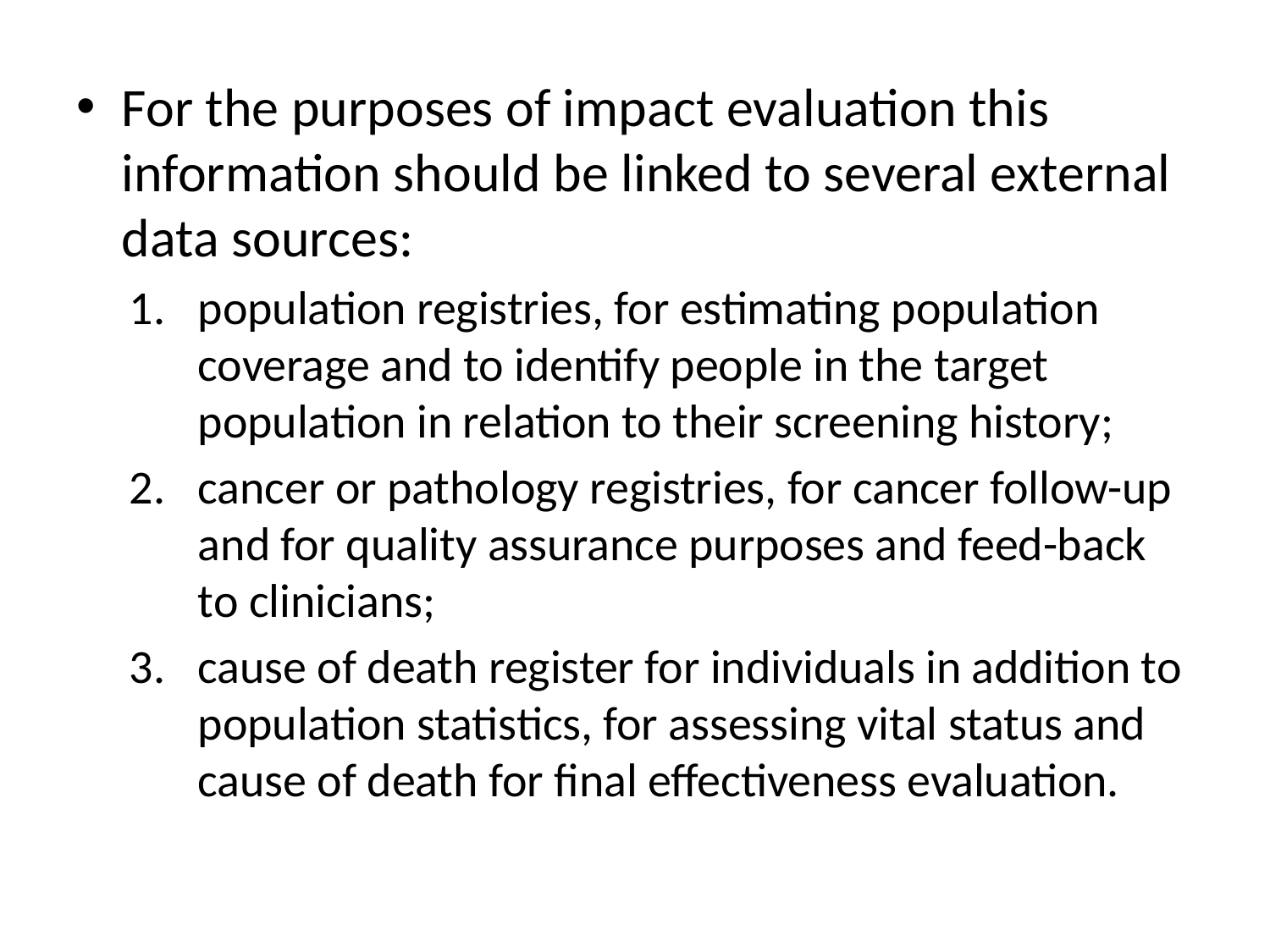

For the purposes of impact evaluation this information should be linked to several external data sources:
population registries, for estimating population coverage and to identify people in the target population in relation to their screening history;
cancer or pathology registries, for cancer follow-up and for quality assurance purposes and feed-back to clinicians;
cause of death register for individuals in addition to population statistics, for assessing vital status and cause of death for final effectiveness evaluation.